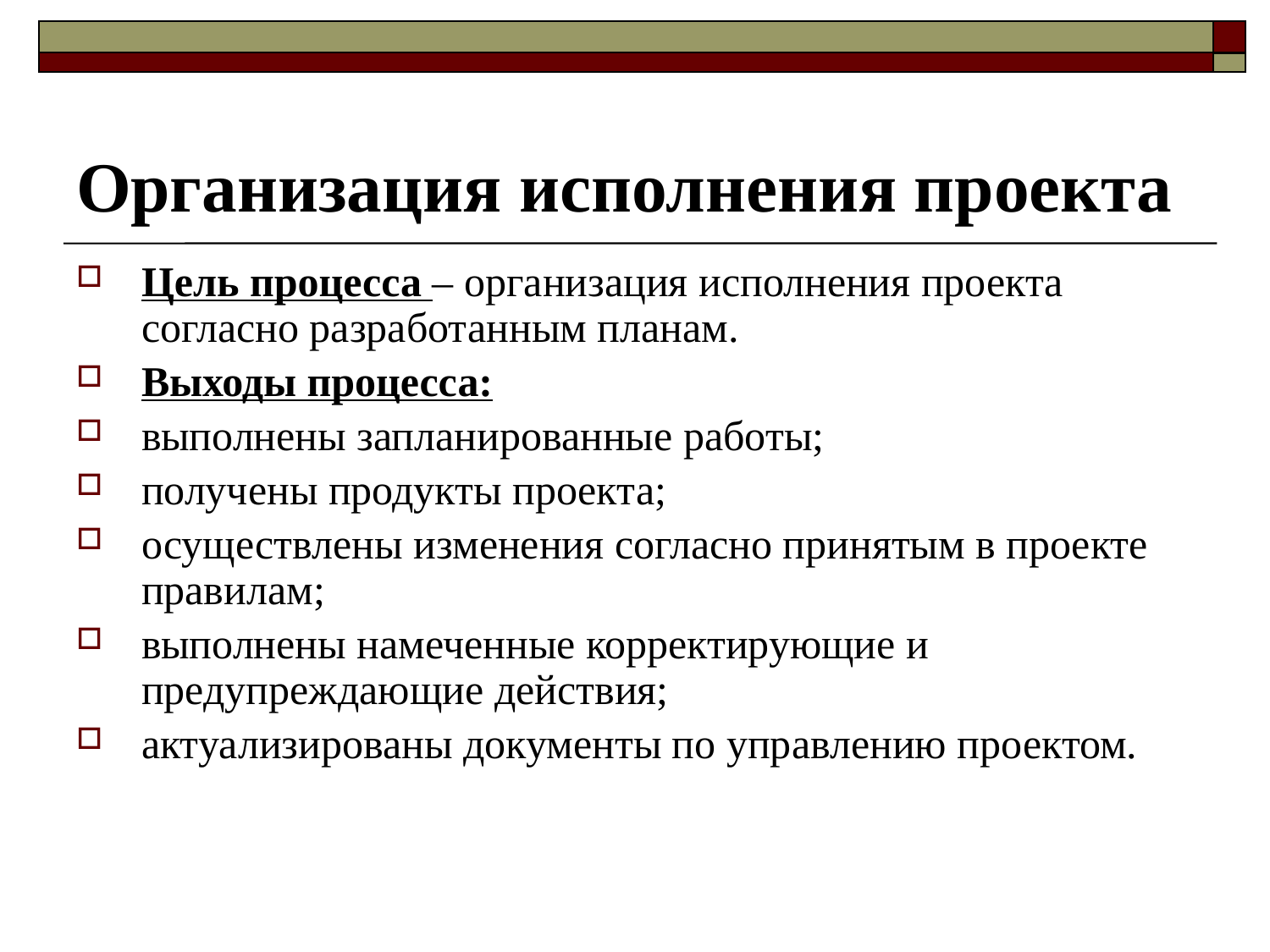

# Организация исполнения проекта
Цель процесса – организация исполнения проекта согласно разработанным планам.
Выходы процесса:
выполнены запланированные работы;
получены продукты проекта;
осуществлены изменения согласно принятым в проекте правилам;
выполнены намеченные корректирующие и предупреждающие действия;
актуализированы документы по управлению проектом.